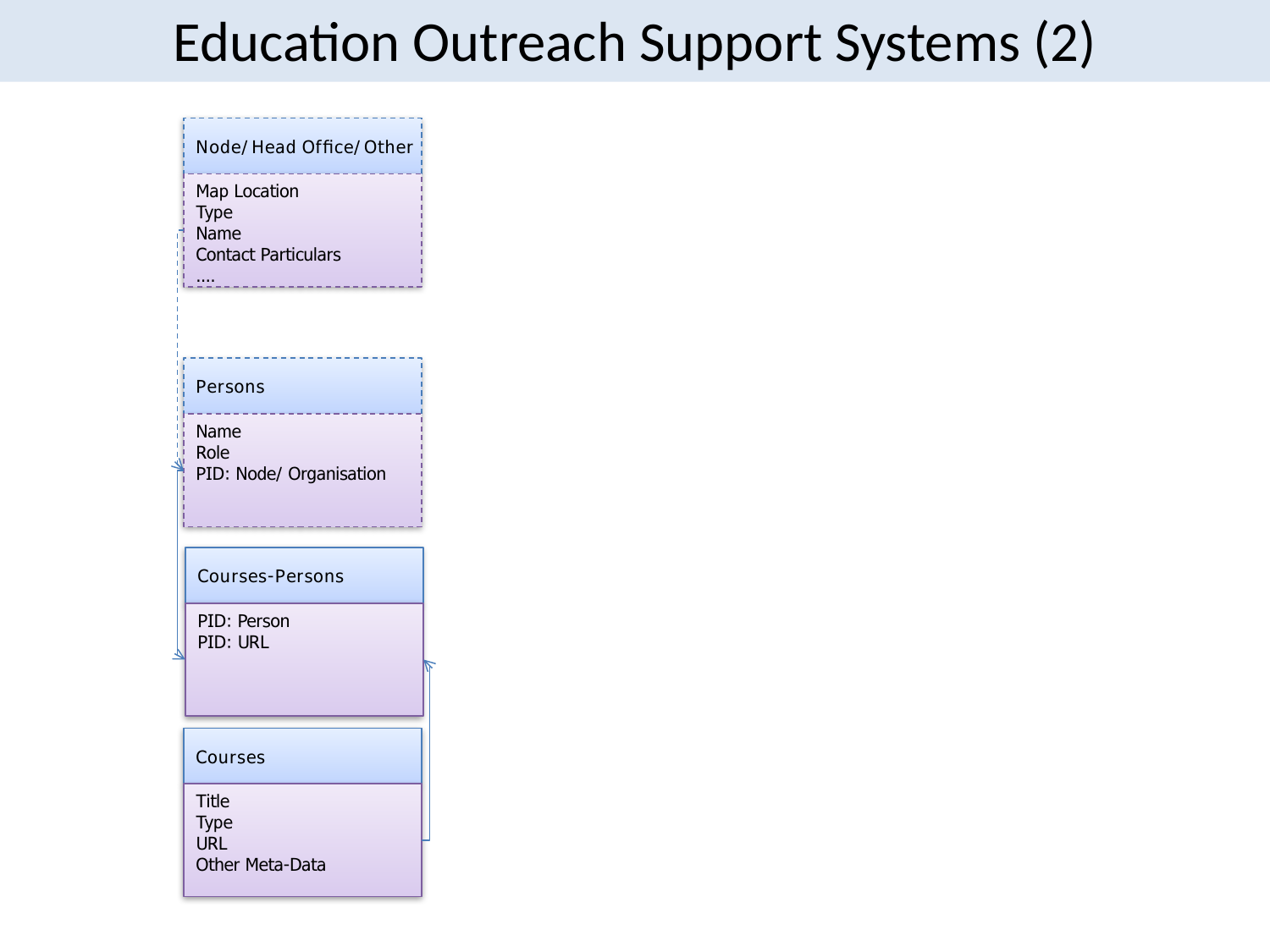

# Education Outreach Support Systems (2)
Node/Head Office/Other
Map Location
Type
Name
Contact Particulars
….
Persons
Name
Role
PID: Node/ Organisation
Courses-Persons
PID: Person
PID: URL
Courses
Title
Type
URL
Other Meta-Data